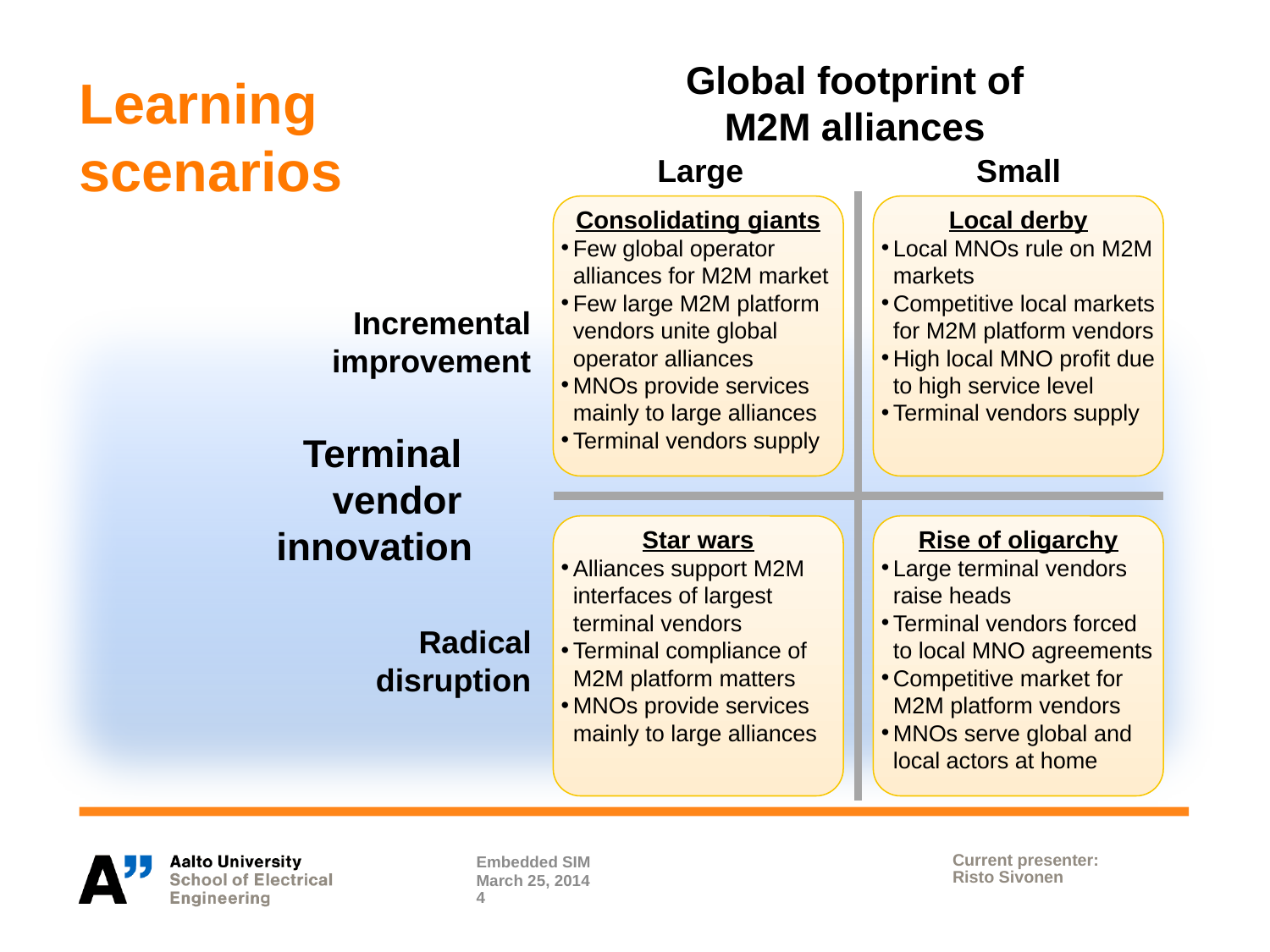

Global footprint of
M2M alliances
# Learning scenarios
Large
Small
Consolidating giants
Few global operator alliances for M2M market
Few large M2M platform vendors unite global  operator alliances
MNOs provide services mainly to large alliances
Terminal vendors supply

Local derby
Local MNOs rule on M2M markets
Competitive local markets for M2M platform vendors
High local MNO profit due to high service level
Terminal vendors supply
Incremental
improvement
Terminal
vendor
innovation
Star wars
Alliances support M2M interfaces of largest terminal vendors
Terminal compliance of M2M platform matters
MNOs provide services mainly to large alliances
Rise of oligarchy
Large terminal vendors raise heads
Terminal vendors forced to local MNO agreements
Competitive market for M2M platform vendors
MNOs serve global and local actors at home
Radical
disruption
Embedded SIM
Current presenter:
Risto Sivonen
March 25, 2014
4